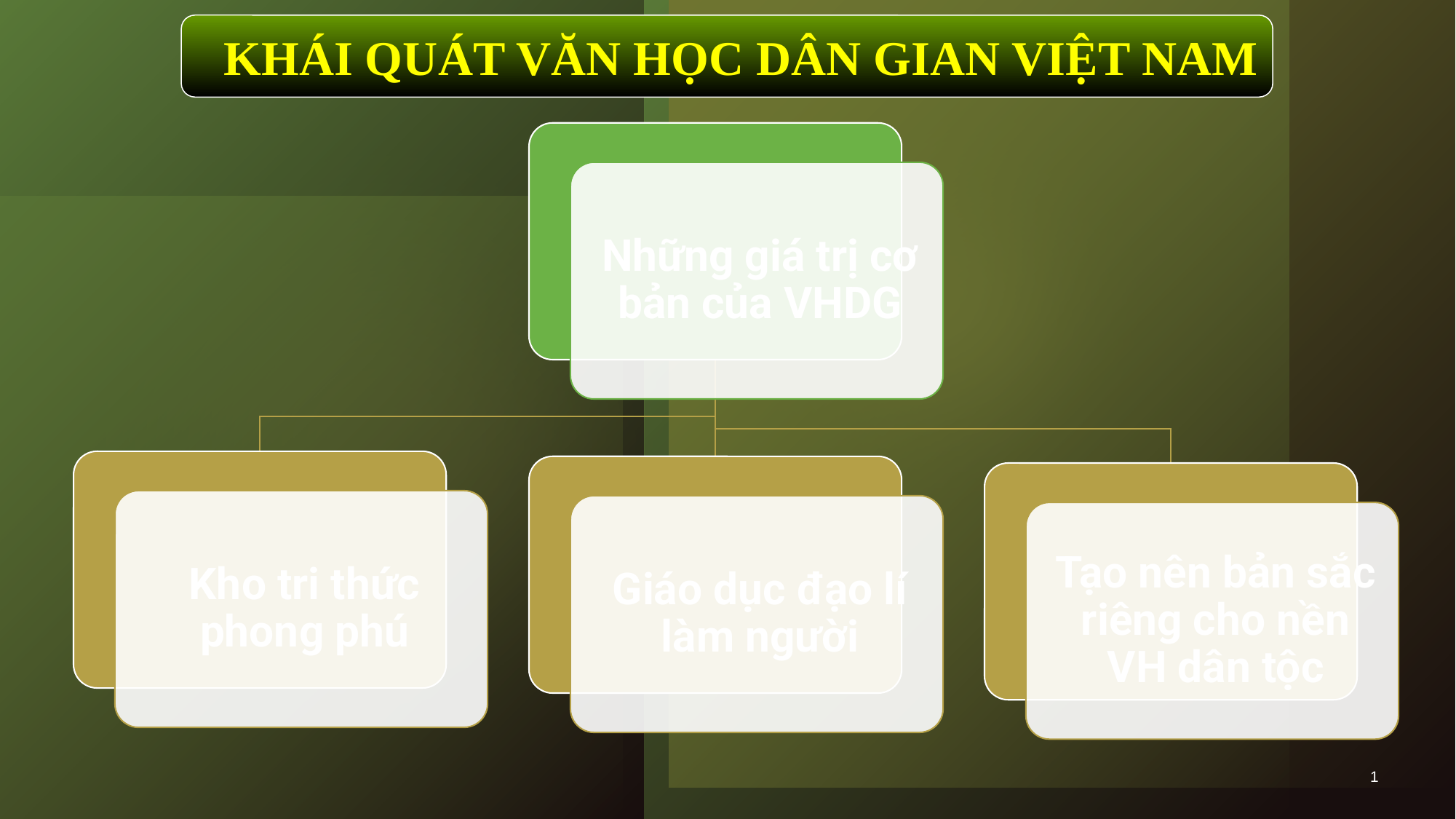

KHÁI QUÁT VĂN HỌC DÂN GIAN VIỆT NAM
Những giá trị cơ bản của VHDG
Kho tri thức phong phú
Giáo dục đạo lí làm người
Tạo nên bản sắc riêng cho nền VH dân tộc
1